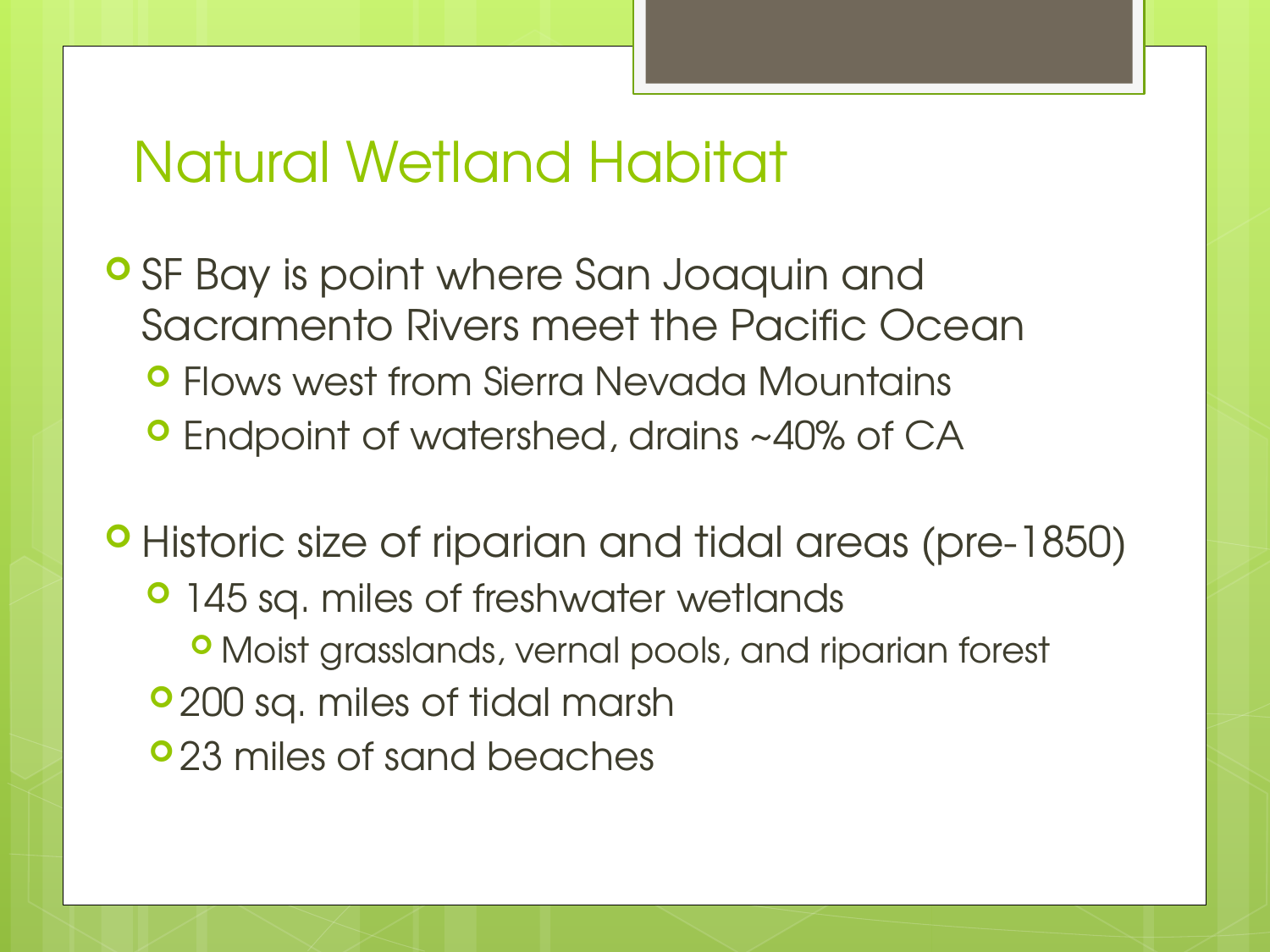

# Natural Wetland Habitat
SF Bay is point where San Joaquin and Sacramento Rivers meet the Pacific Ocean
Flows west from Sierra Nevada Mountains
Endpoint of watershed, drains ~40% of CA

Historic size of riparian and tidal areas (pre-1850)
145 sq. miles of freshwater wetlands
Moist grasslands, vernal pools, and riparian forest
200 sq. miles of tidal marsh
23 miles of sand beaches